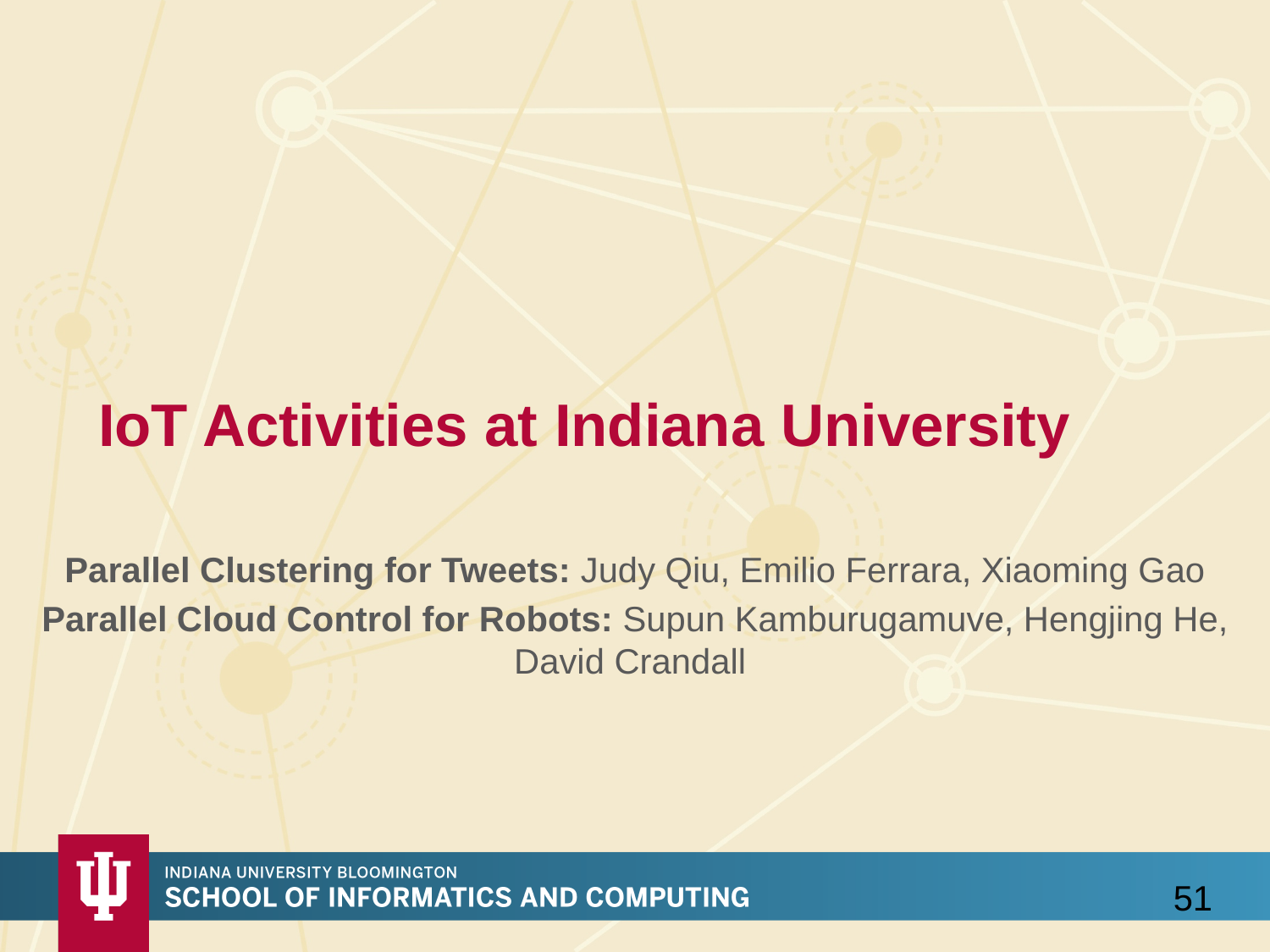

# IoT Activities at Indiana University
Parallel Clustering for Tweets: Judy Qiu, Emilio Ferrara, Xiaoming Gao
Parallel Cloud Control for Robots: Supun Kamburugamuve, Hengjing He, David Crandall

51